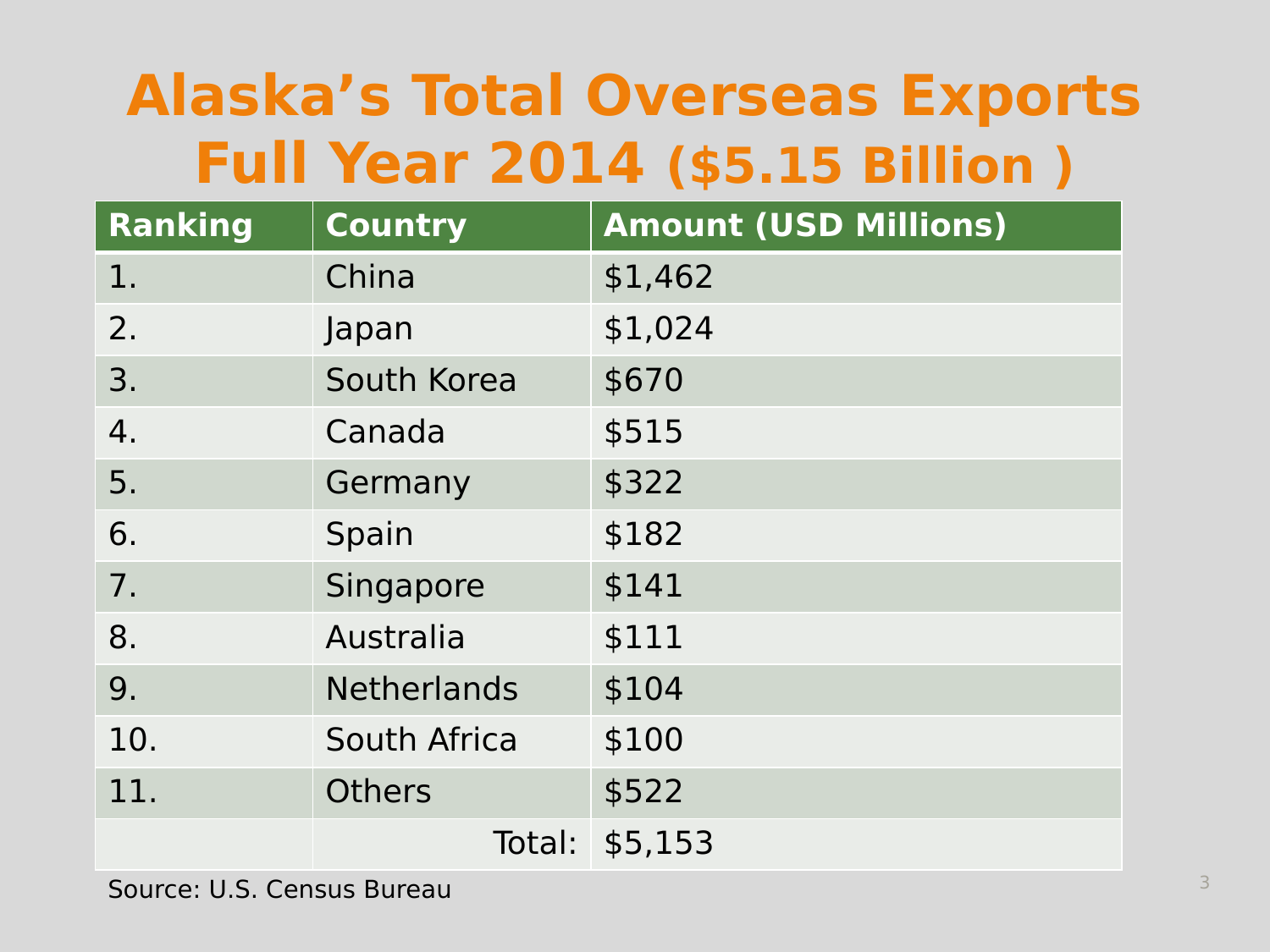

Alaska’s Total Overseas Exports Full Year 2014 ($5.15 Billion )
| Ranking | Country | Amount (USD Millions) |
| --- | --- | --- |
| 1. | China | $1,462 |
| 2. | Japan | $1,024 |
| 3. | South Korea | $670 |
| 4. | Canada | $515 |
| 5. | Germany | $322 |
| 6. | Spain | $182 |
| 7. | Singapore | $141 |
| 8. | Australia | $111 |
| 9. | Netherlands | $104 |
| 10. | South Africa | $100 |
| 11. | Others | $522 |
|  | Total: | $5,153 |
3
Source: U.S. Census Bureau